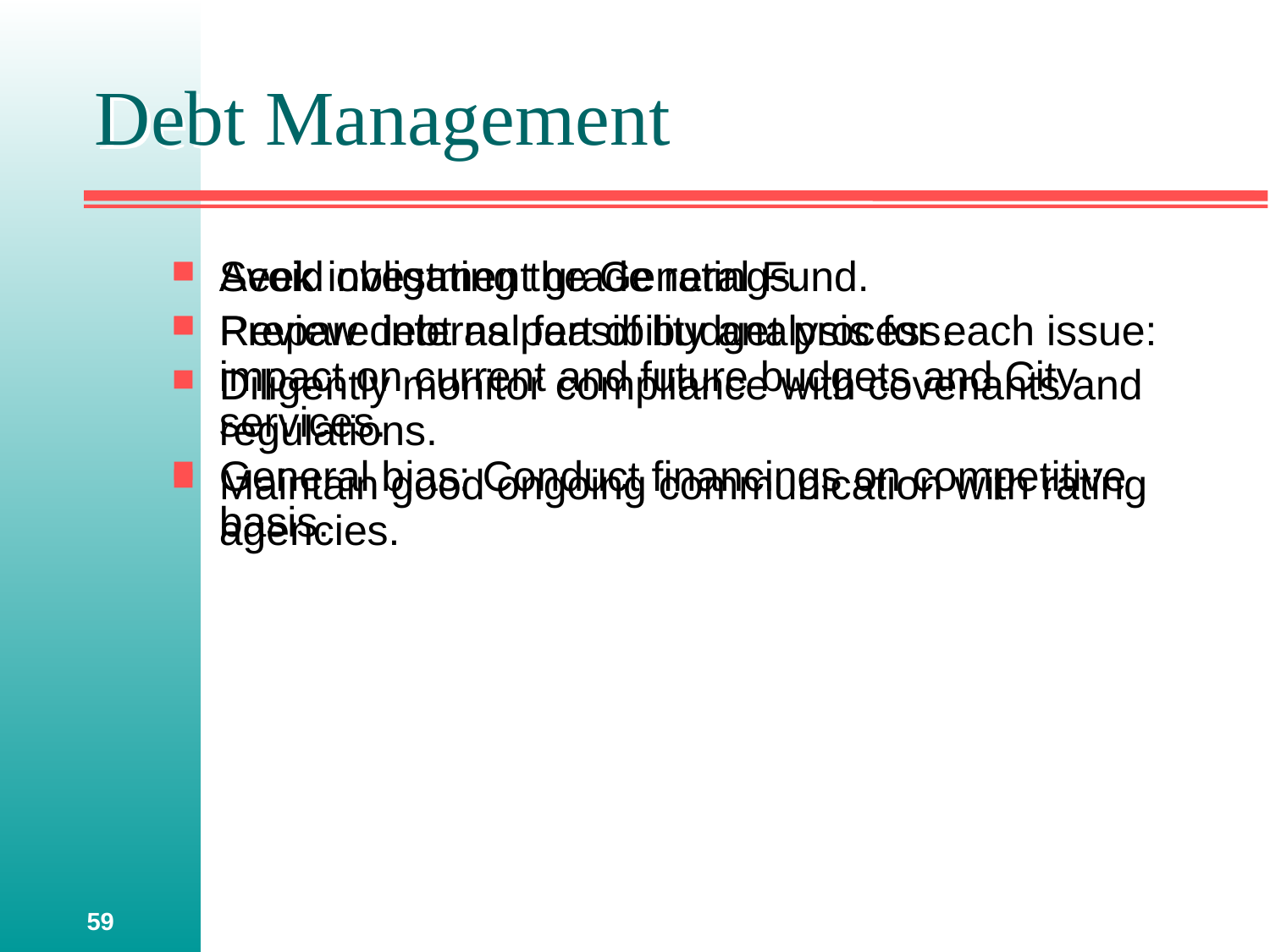

# Debt Management
Avoid obligating the General Fund.
Prepare internal feasibility analysis for each issue: impact on current and future budgets and City services.
General bias: Conduct financings on competitive basis.
Seek investment grade ratings.
Review debt as part of budget process.
Diligently monitor compliance with covenants and regulations.
Maintain good ongoing communication with rating agencies.
59